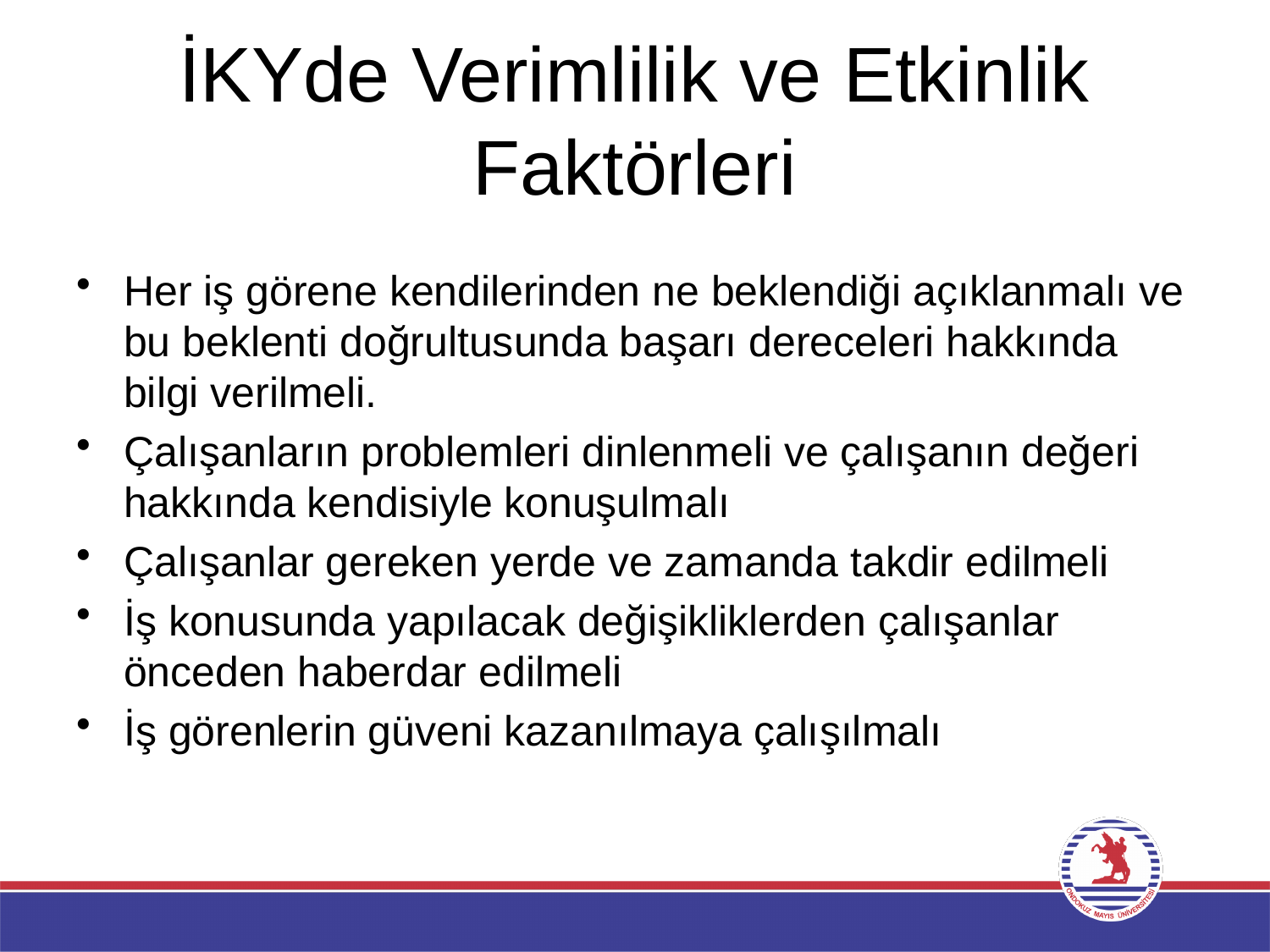

# İKYde Verimlilik ve Etkinlik Faktörleri
Her iş görene kendilerinden ne beklendiği açıklanmalı ve bu beklenti doğrultusunda başarı dereceleri hakkında bilgi verilmeli.
Çalışanların problemleri dinlenmeli ve çalışanın değeri hakkında kendisiyle konuşulmalı
Çalışanlar gereken yerde ve zamanda takdir edilmeli
İş konusunda yapılacak değişikliklerden çalışanlar önceden haberdar edilmeli
İş görenlerin güveni kazanılmaya çalışılmalı